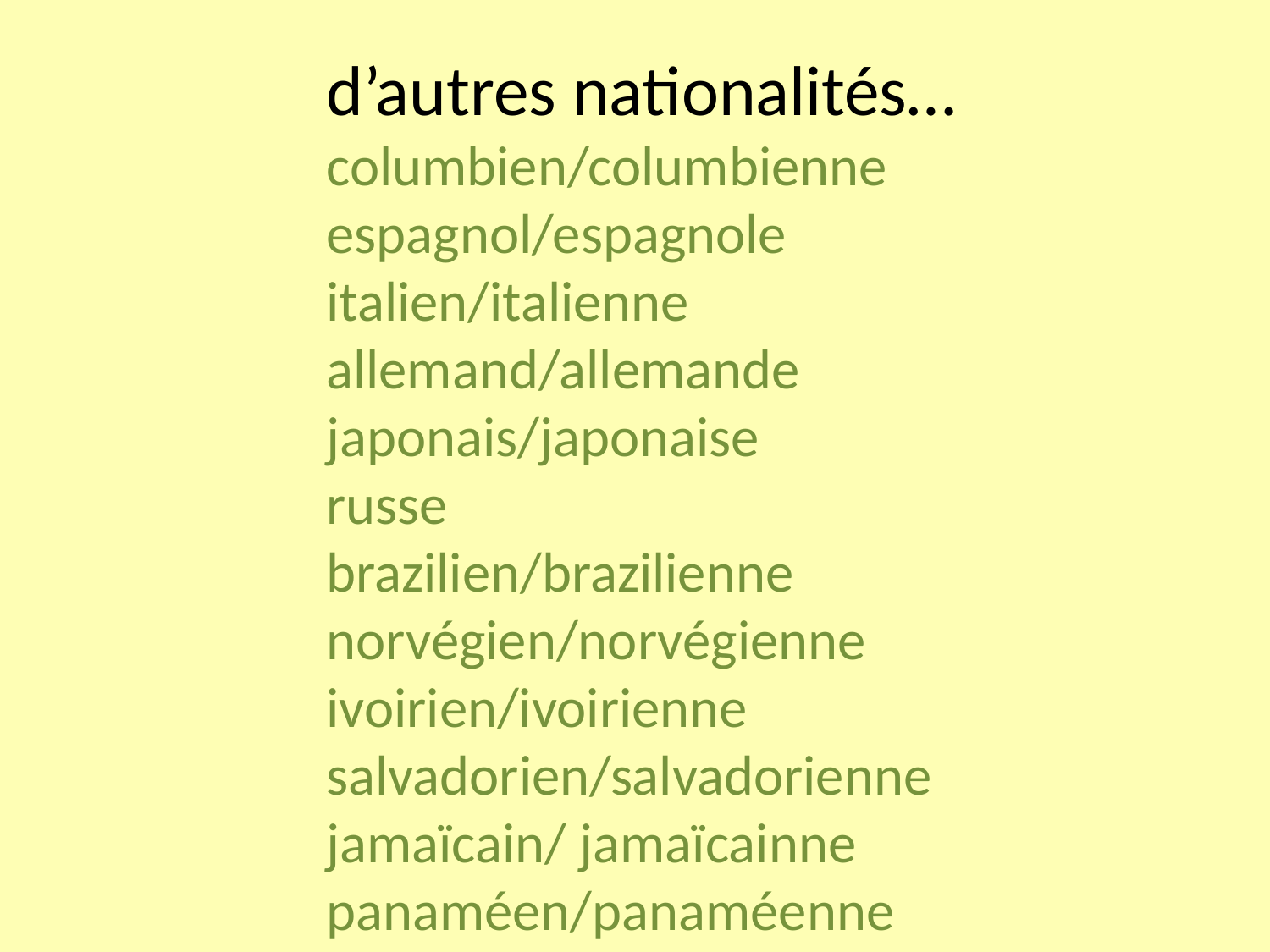

d’autres nationalités…
columbien/columbienne
espagnol/espagnole
italien/italienne
allemand/allemande
japonais/japonaise
russe
brazilien/brazilienne
norvégien/norvégienne
ivoirien/ivoirienne
salvadorien/salvadorienne
jamaïcain/ jamaïcainne
panaméen/panaméenne